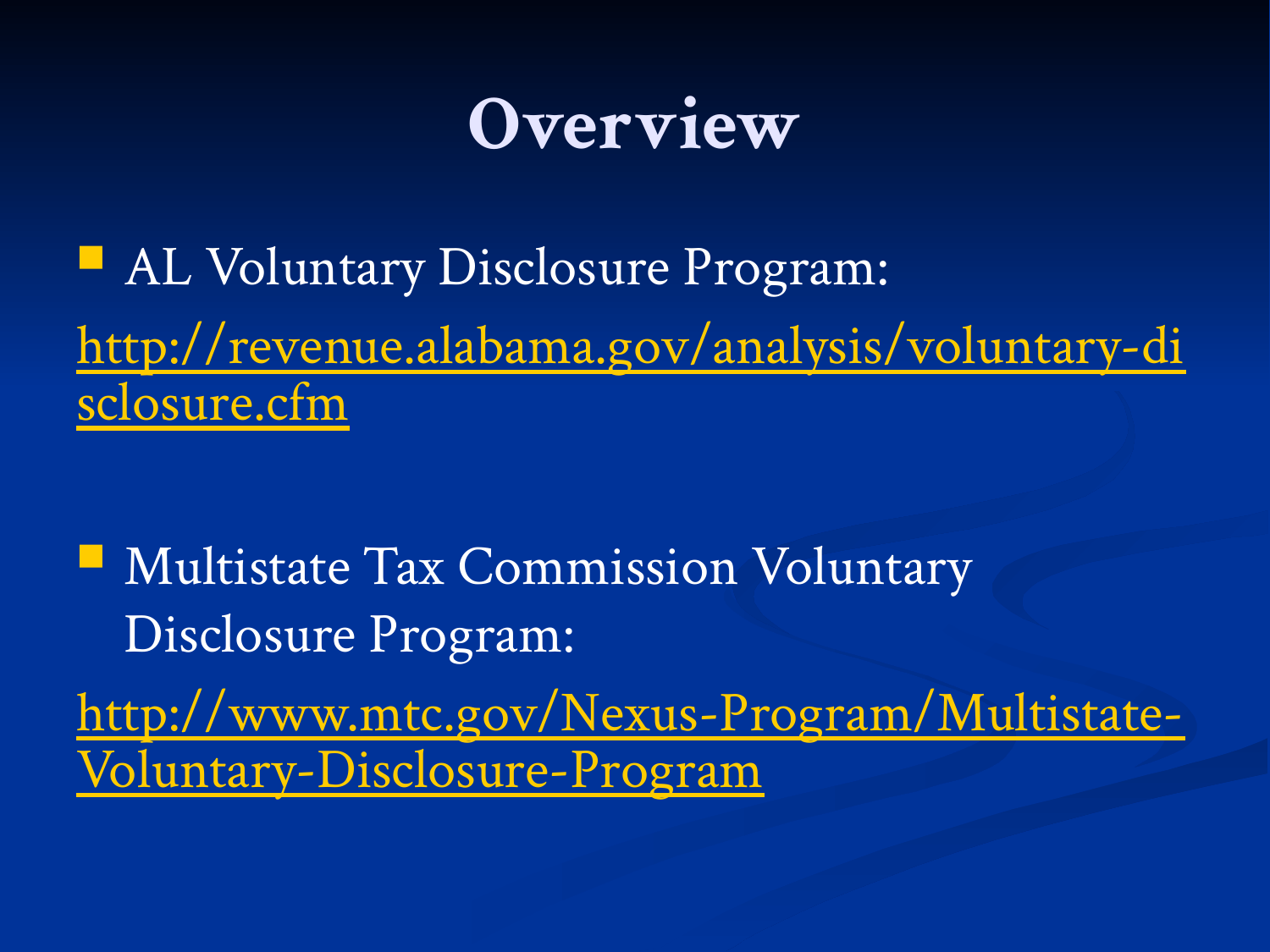

# Overview
AL Voluntary Disclosure Program:
http://revenue.alabama.gov/analysis/voluntary-disclosure.cfm

Multistate Tax Commission Voluntary Disclosure Program:
http://www.mtc.gov/Nexus-Program/Multistate-Voluntary-Disclosure-Program